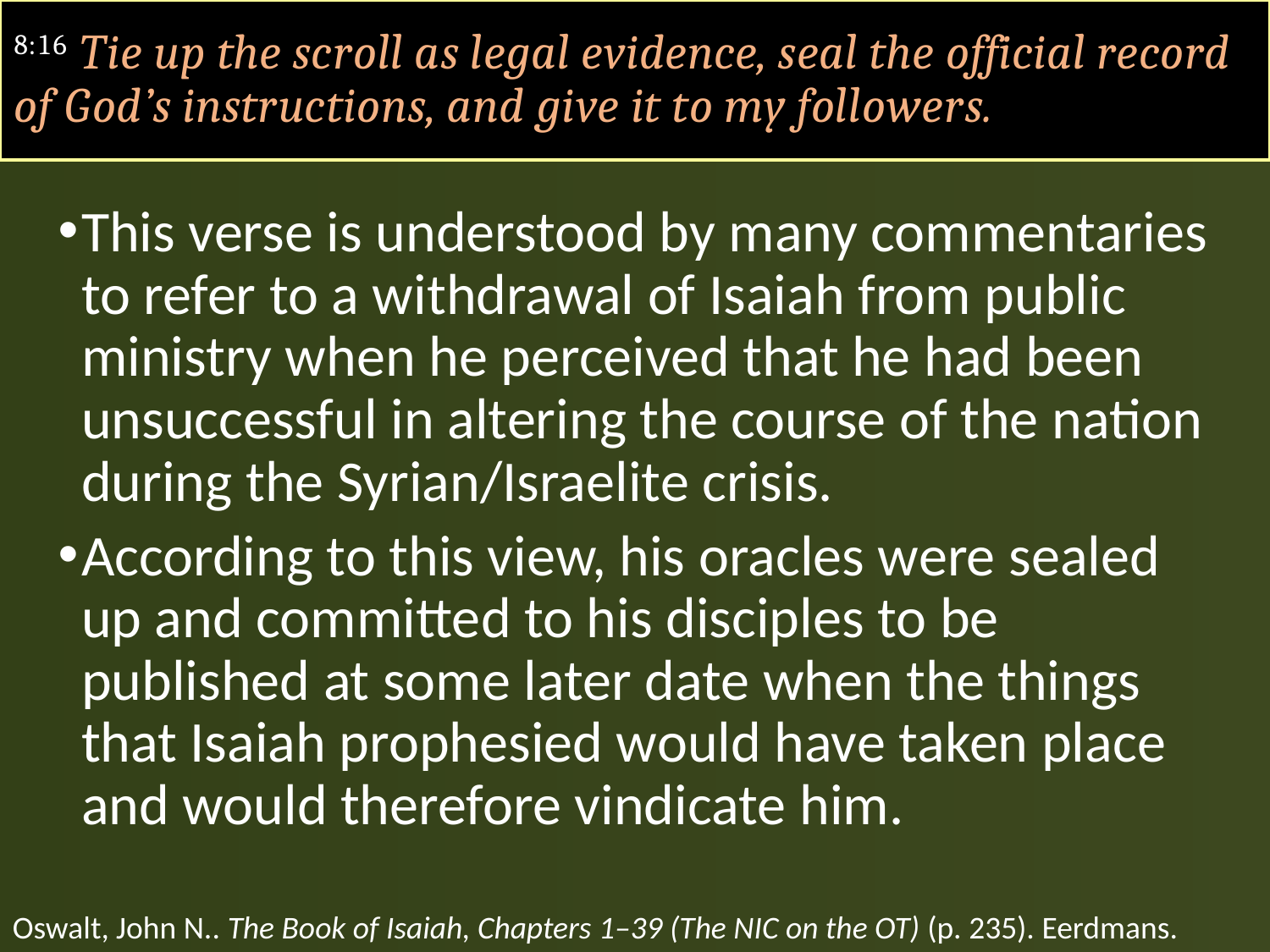

# 8:16 Tie up the scroll as legal evidence, seal the official record of God’s instructions, and give it to my followers.
This verse is understood by many commentaries to refer to a withdrawal of Isaiah from public ministry when he perceived that he had been unsuccessful in altering the course of the nation during the Syrian/Israelite crisis.
According to this view, his oracles were sealed up and committed to his disciples to be published at some later date when the things that Isaiah prophesied would have taken place and would therefore vindicate him.
Oswalt, John N.. The Book of Isaiah, Chapters 1–39 (The NIC on the OT) (p. 235). Eerdmans.